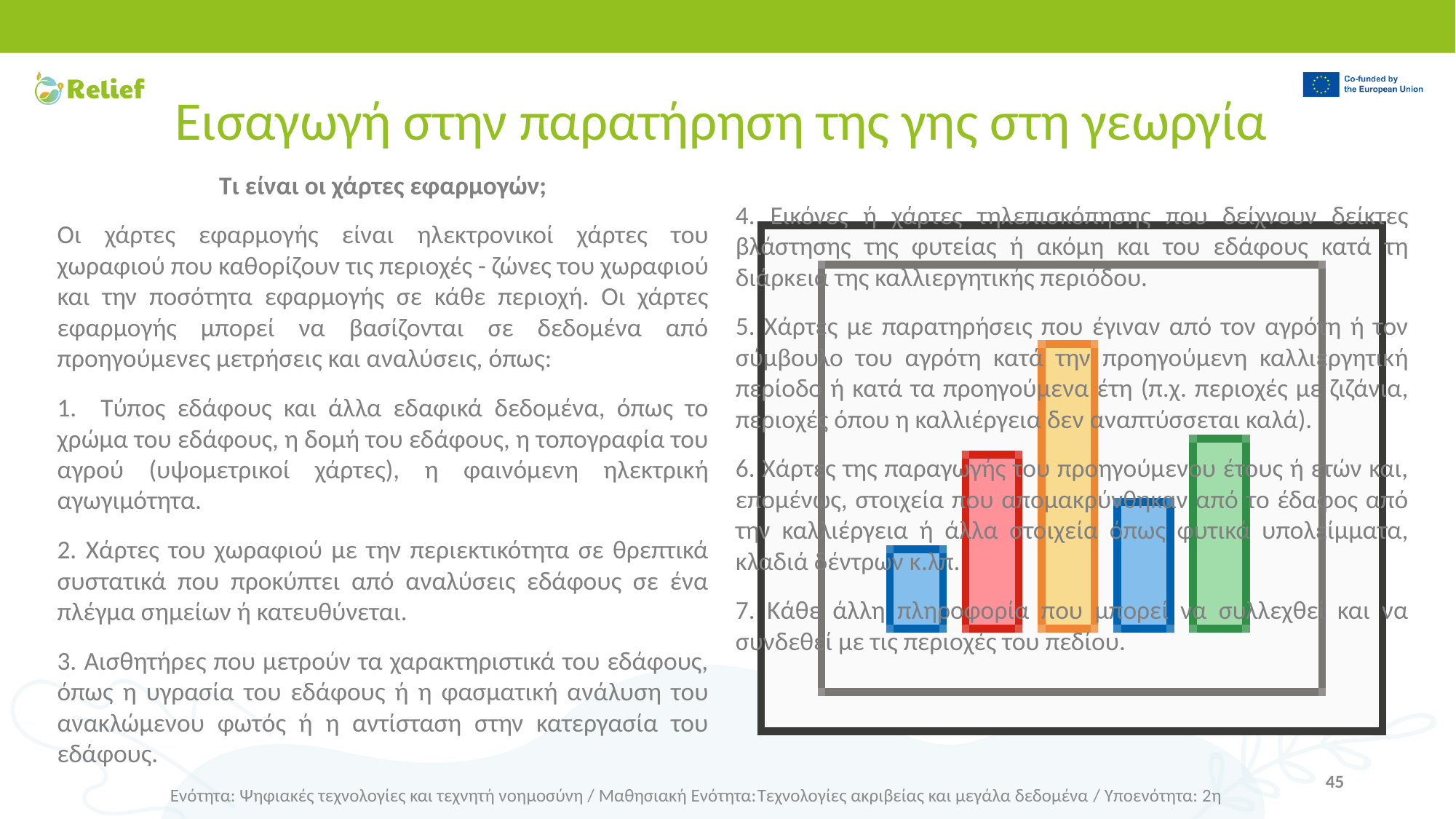

# Εισαγωγή στην παρατήρηση της γης στη γεωργία
Τι είναι οι χάρτες εφαρμογών;
Οι χάρτες εφαρμογής είναι ηλεκτρονικοί χάρτες του χωραφιού που καθορίζουν τις περιοχές - ζώνες του χωραφιού και την ποσότητα εφαρμογής σε κάθε περιοχή. Οι χάρτες εφαρμογής μπορεί να βασίζονται σε δεδομένα από προηγούμενες μετρήσεις και αναλύσεις, όπως:
1.  Τύπος εδάφους και άλλα εδαφικά δεδομένα, όπως το χρώμα του εδάφους, η δομή του εδάφους, η τοπογραφία του αγρού (υψομετρικοί χάρτες), η φαινόμενη ηλεκτρική αγωγιμότητα.
2. Χάρτες του χωραφιού με την περιεκτικότητα σε θρεπτικά συστατικά που προκύπτει από αναλύσεις εδάφους σε ένα πλέγμα σημείων ή κατευθύνεται.
3. Αισθητήρες που μετρούν τα χαρακτηριστικά του εδάφους, όπως η υγρασία του εδάφους ή η φασματική ανάλυση του ανακλώμενου φωτός ή η αντίσταση στην κατεργασία του εδάφους.

4. Εικόνες ή χάρτες τηλεπισκόπησης που δείχνουν δείκτες βλάστησης της φυτείας ή ακόμη και του εδάφους κατά τη διάρκεια της καλλιεργητικής περιόδου.
5. Χάρτες με παρατηρήσεις που έγιναν από τον αγρότη ή τον σύμβουλο του αγρότη κατά την προηγούμενη καλλιεργητική περίοδο ή κατά τα προηγούμενα έτη (π.χ. περιοχές με ζιζάνια, περιοχές όπου η καλλιέργεια δεν αναπτύσσεται καλά).
6. Χάρτες της παραγωγής του προηγούμενου έτους ή ετών και, επομένως, στοιχεία που απομακρύνθηκαν από το έδαφος από την καλλιέργεια ή άλλα στοιχεία όπως φυτικά υπολείμματα, κλαδιά δέντρων κ.λπ.
7. Κάθε άλλη πληροφορία που μπορεί να συλλεχθεί και να συνδεθεί με τις περιοχές του πεδίου.

45
Ενότητα: Ψηφιακές τεχνολογίες και τεχνητή νοημοσύνη / Μαθησιακή Ενότητα:Τεχνολογίες ακριβείας και μεγάλα δεδομένα / Υποενότητα: 2η